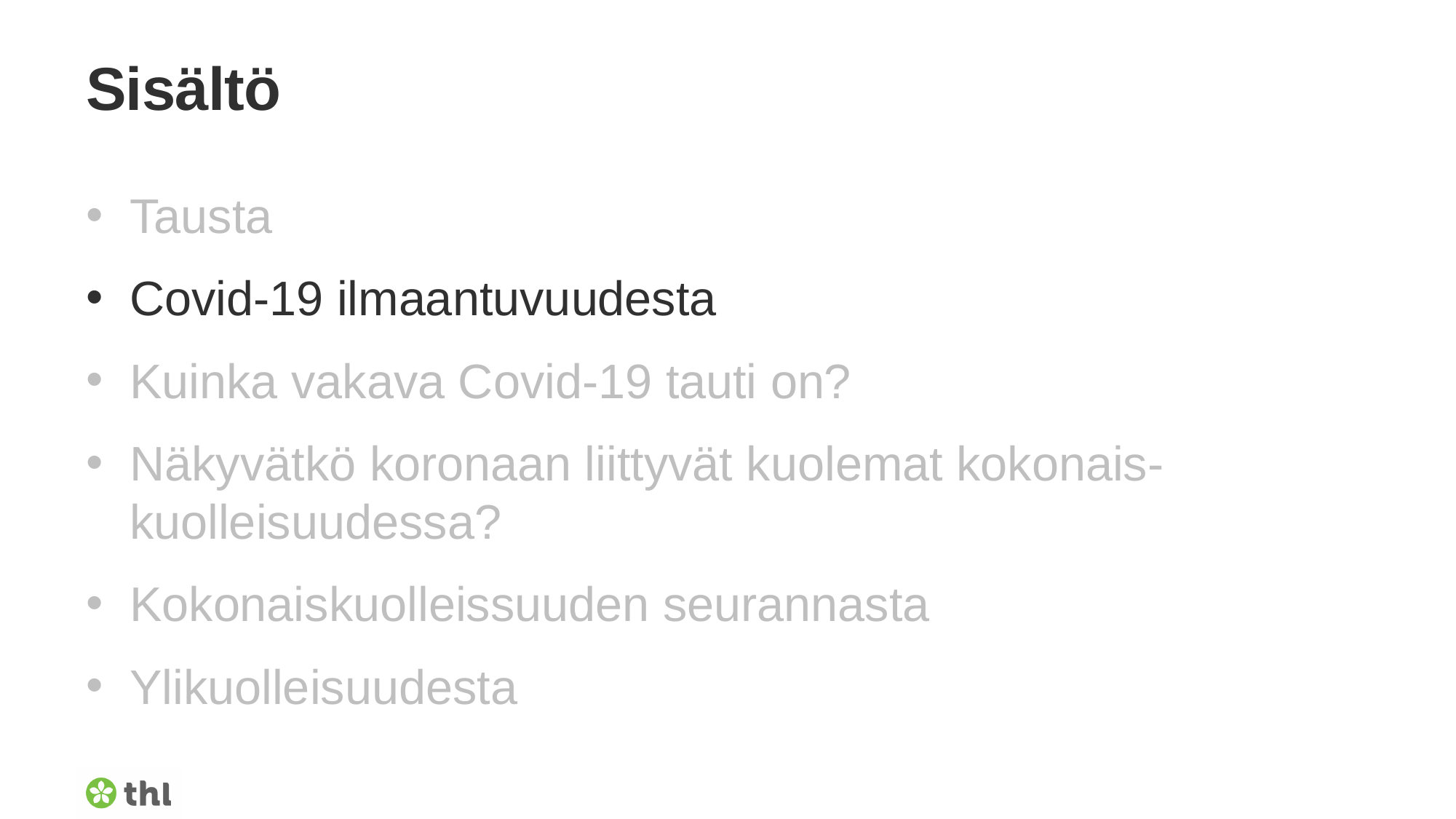

# Sisältö
Tausta
Covid-19 ilmaantuvuudesta
Kuinka vakava Covid-19 tauti on?
Näkyvätkö koronaan liittyvät kuolemat kokonais-kuolleisuudessa?
Kokonaiskuolleissuuden seurannasta
Ylikuolleisuudesta